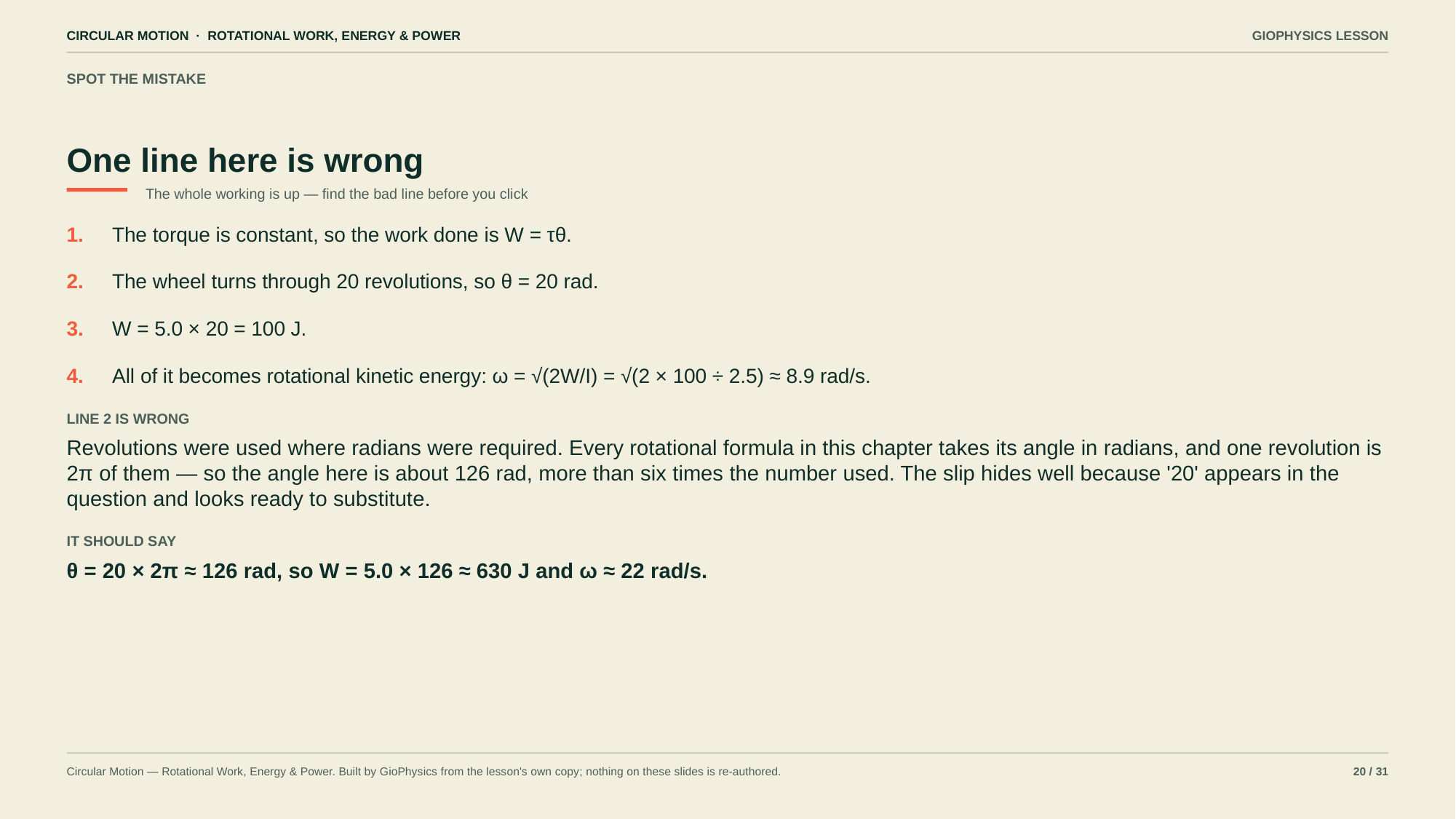

CIRCULAR MOTION  ·  ROTATIONAL WORK, ENERGY & POWER
GIOPHYSICS LESSON

SPOT THE MISTAKE
One line here is wrong
The whole working is up — find the bad line before you click

1.
The torque is constant, so the work done is W = τθ.
2.
The wheel turns through 20 revolutions, so θ = 20 rad.
3.
W = 5.0 × 20 = 100 J.
4.
All of it becomes rotational kinetic energy: ω = √(2W/I) = √(2 × 100 ÷ 2.5) ≈ 8.9 rad/s.
LINE 2 IS WRONG
Revolutions were used where radians were required. Every rotational formula in this chapter takes its angle in radians, and one revolution is 2π of them — so the angle here is about 126 rad, more than six times the number used. The slip hides well because '20' appears in the question and looks ready to substitute.
IT SHOULD SAY
θ = 20 × 2π ≈ 126 rad, so W = 5.0 × 126 ≈ 630 J and ω ≈ 22 rad/s.

Circular Motion — Rotational Work, Energy & Power. Built by GioPhysics from the lesson's own copy; nothing on these slides is re-authored.
20 / 31